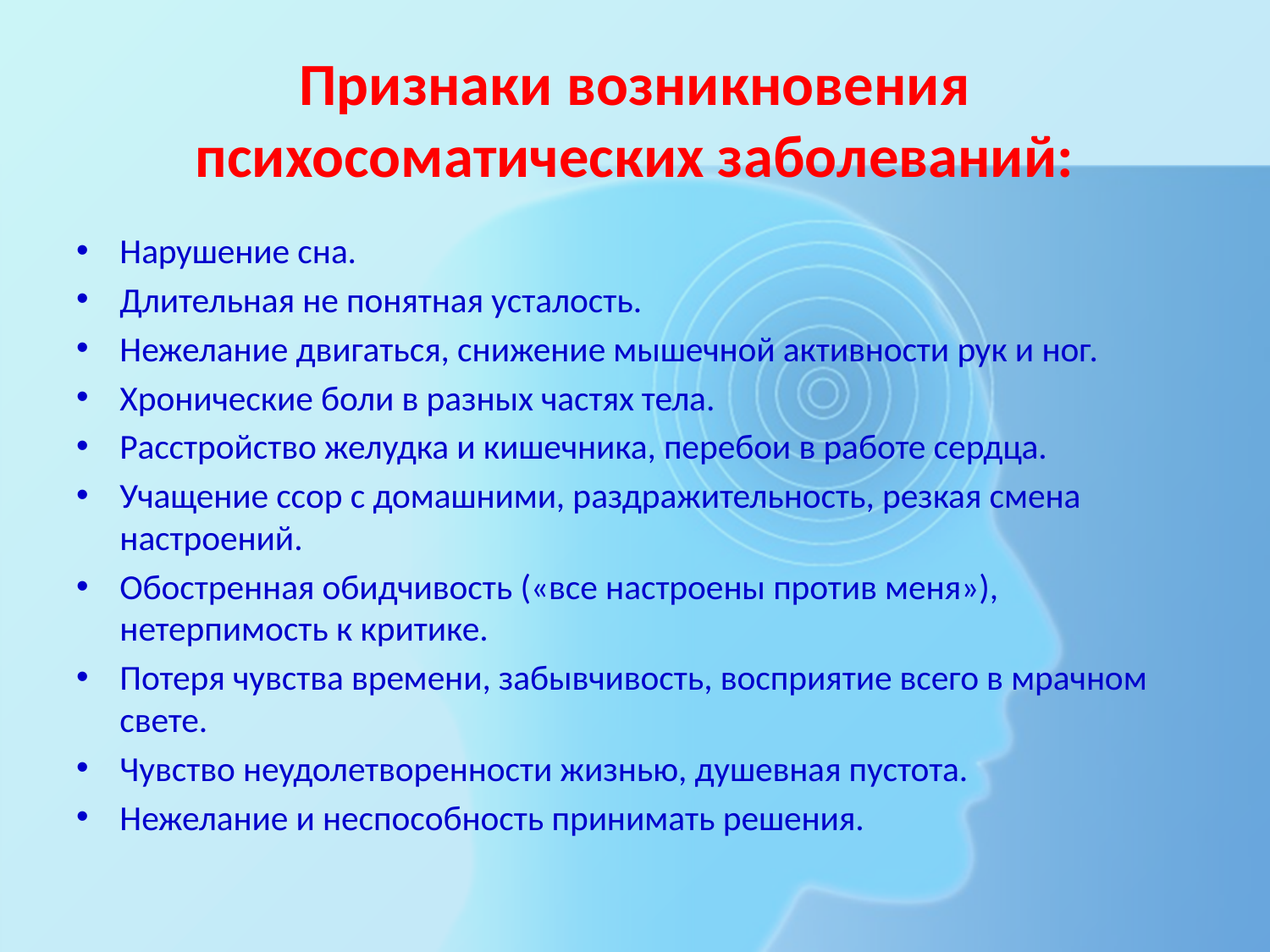

# Признаки возникновения психосоматических заболеваний:
Нарушение сна.
Длительная не понятная усталость.
Нежелание двигаться, снижение мышечной активности рук и ног.
Хронические боли в разных частях тела.
Расстройство желудка и кишечника, перебои в работе сердца.
Учащение ссор с домашними, раздражительность, резкая смена настроений.
Обостренная обидчивость («все настроены против меня»), нетерпимость к критике.
Потеря чувства времени, забывчивость, восприятие всего в мрачном свете.
Чувство неудолетворенности жизнью, душевная пустота.
Нежелание и неспособность принимать решения.